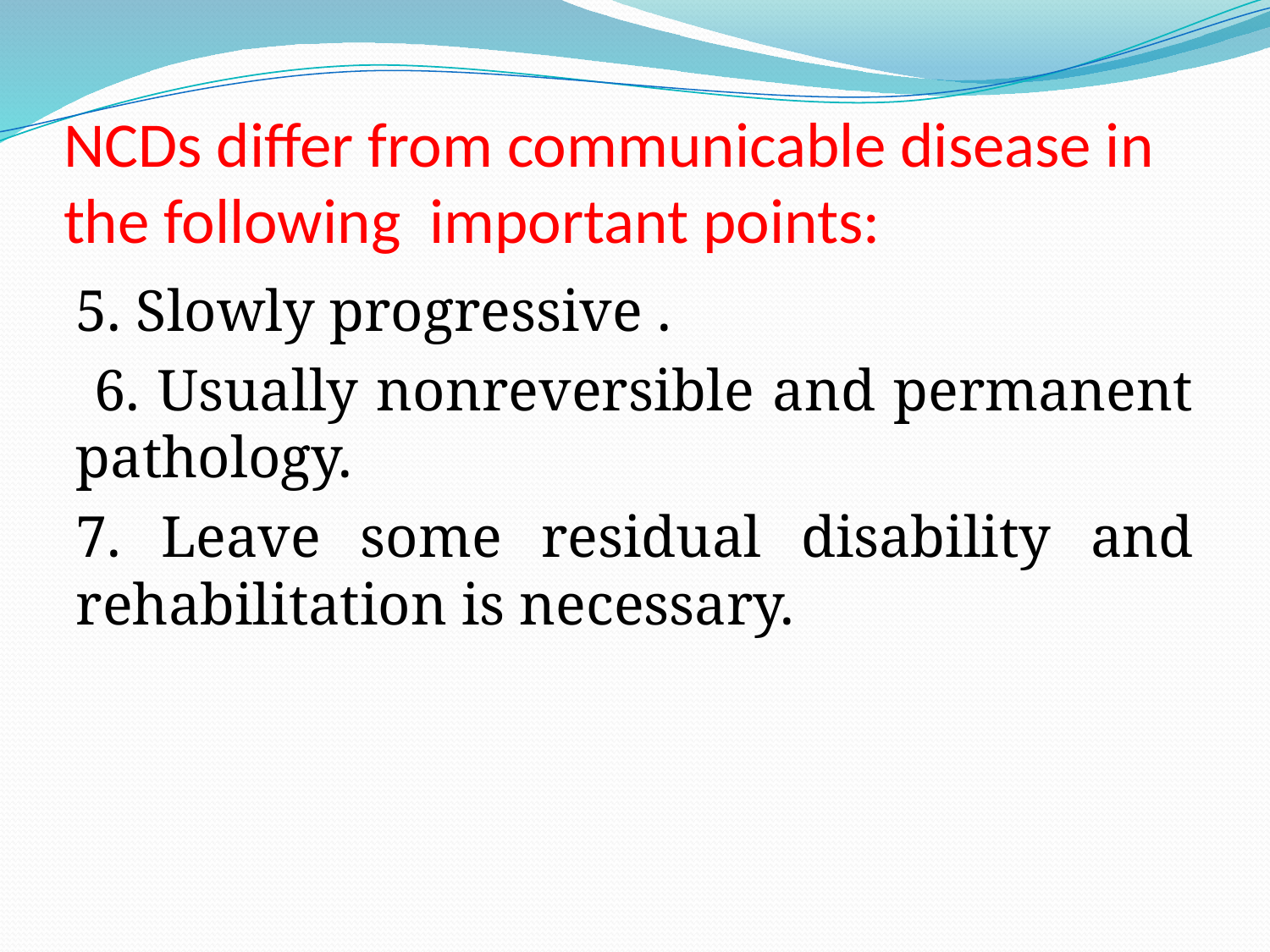

# NCDs differ from communicable disease in the following  important points:
5. Slowly progressive .
 6. Usually nonreversible and permanent pathology.
7. Leave some residual disability and rehabilitation is necessary.